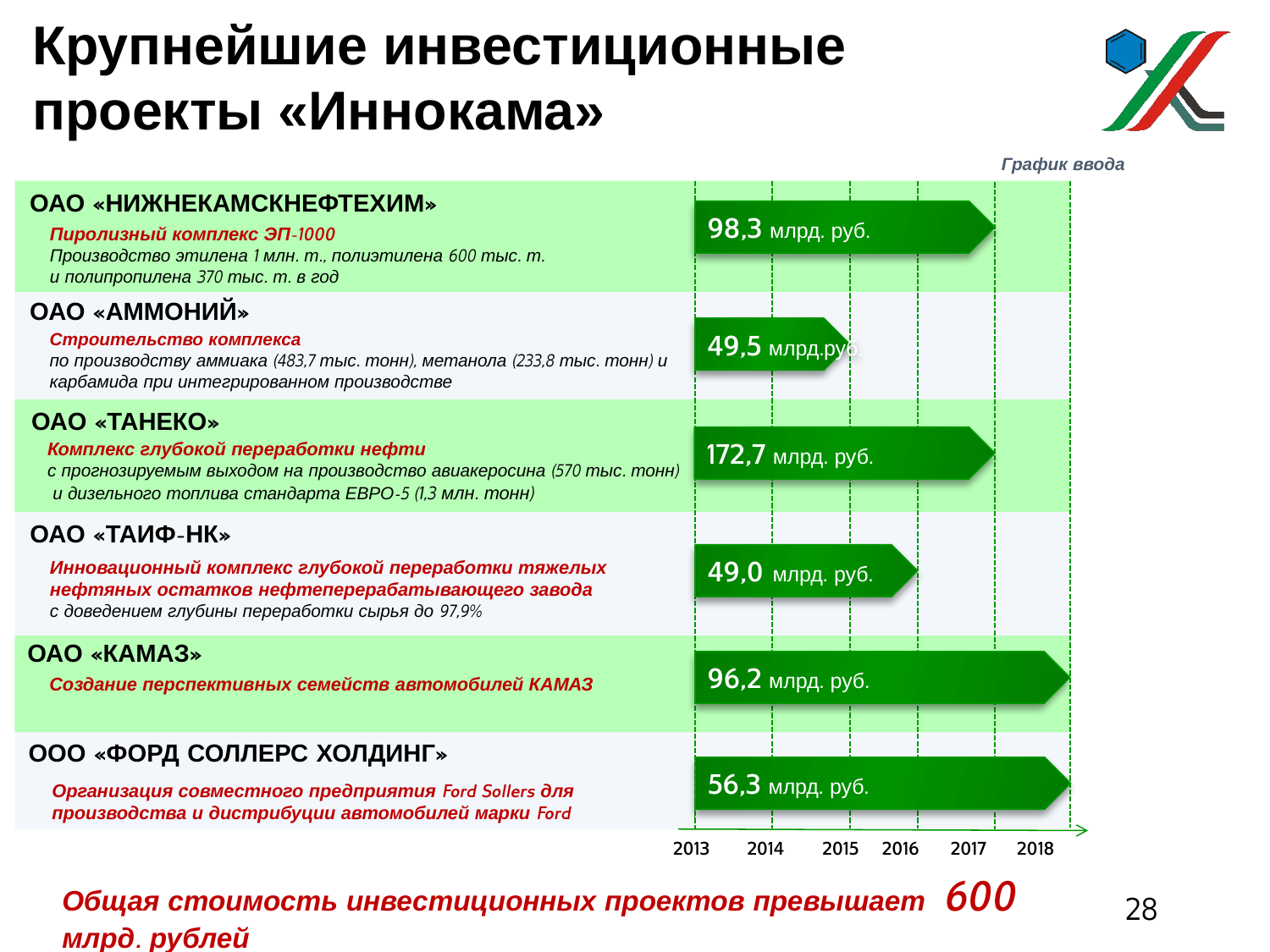

# Крупнейшие инвестиционные проекты «Иннокама»
График ввода

ОАО «Нижнекамскнефтехим»
98,3 млрд. руб.
Пиролизный комплекс ЭП-1000
Производство этилена 1 млн. т., полиэтилена 600 тыс. т.
и полипропилена 370 тыс. т. в год
ОАО «Аммоний»

49,5 млрд.руб.
Строительство комплекса
по производству аммиака (483,7 тыс. тонн), метанола (233,8 тыс. тонн) и карбамида при интегрированном производстве

ОАО «ТАНЕКО»
172,7 млрд. руб.
Комплекс глубокой переработки нефти
с прогнозируемым выходом на производство авиакеросина (570 тыс. тонн)
 и дизельного топлива стандарта ЕВРО-5 (1,3 млн. тонн)
ОАО «ТАИФ-НК»

49,0 млрд. руб.
Инновационный комплекс глубокой переработки тяжелых
нефтяных остатков нефтеперерабатывающего завода
с доведением глубины переработки сырья до 97,9%
ОАО «КАМАЗ»

96,2 млрд. руб.
Создание перспективных семейств автомобилей КАМАЗ

ООО «Форд Соллерс Холдинг»
56,3 млрд. руб.
Организация совместного предприятия Ford Sollers для производства и дистрибуции автомобилей марки Ford
2013
2014
2015
2016
2017
2018
Общая стоимость инвестиционных проектов превышает  600 млрд. рублей
28